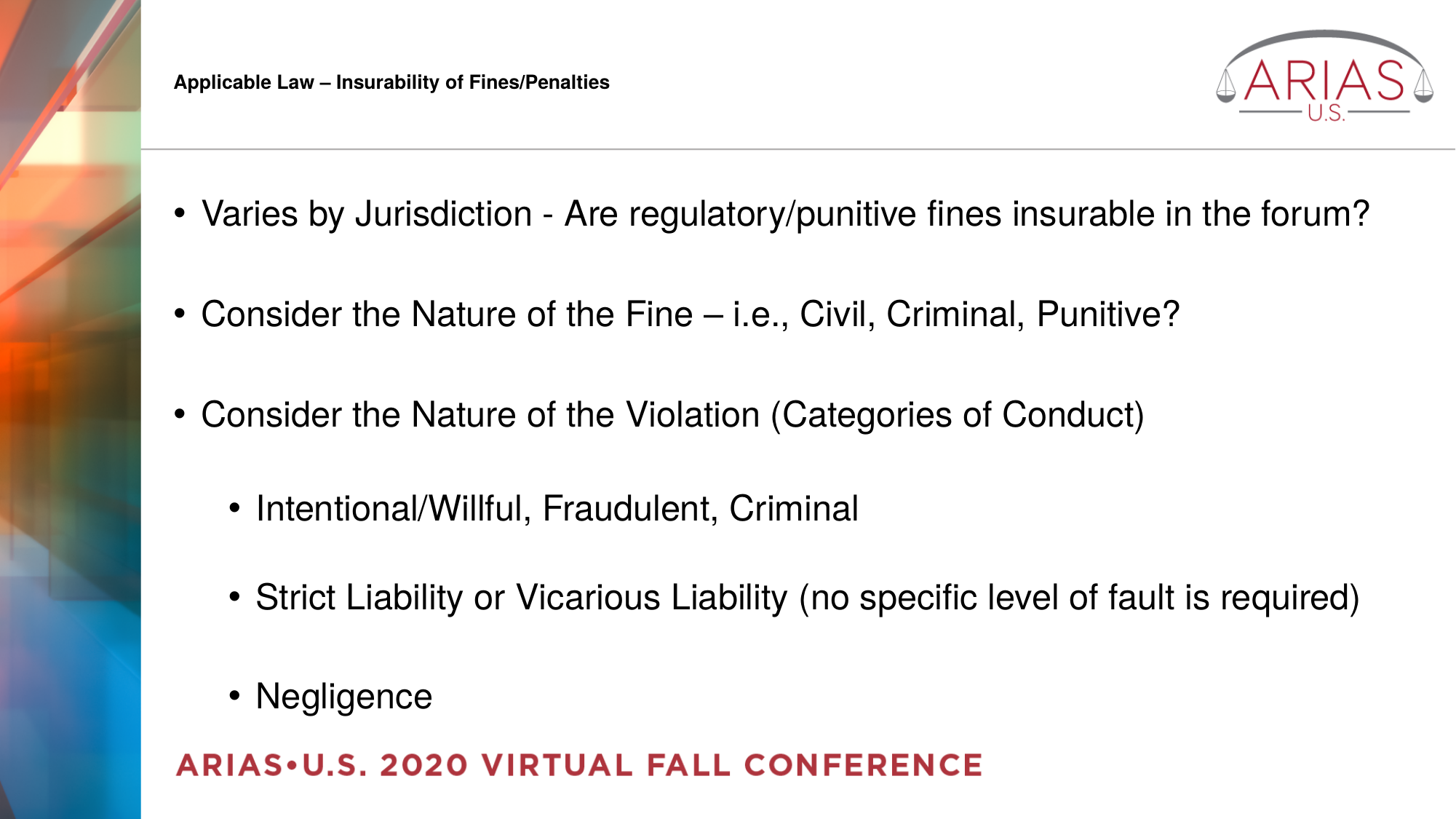

# Applicable Law – Insurability of Fines/Penalties
Varies by Jurisdiction - Are regulatory/punitive fines insurable in the forum?

Consider the Nature of the Fine – i.e., Civil, Criminal, Punitive?

Consider the Nature of the Violation (Categories of Conduct)

Intentional/Willful, Fraudulent, Criminal

Strict Liability or Vicarious Liability (no specific level of fault is required)

Negligence